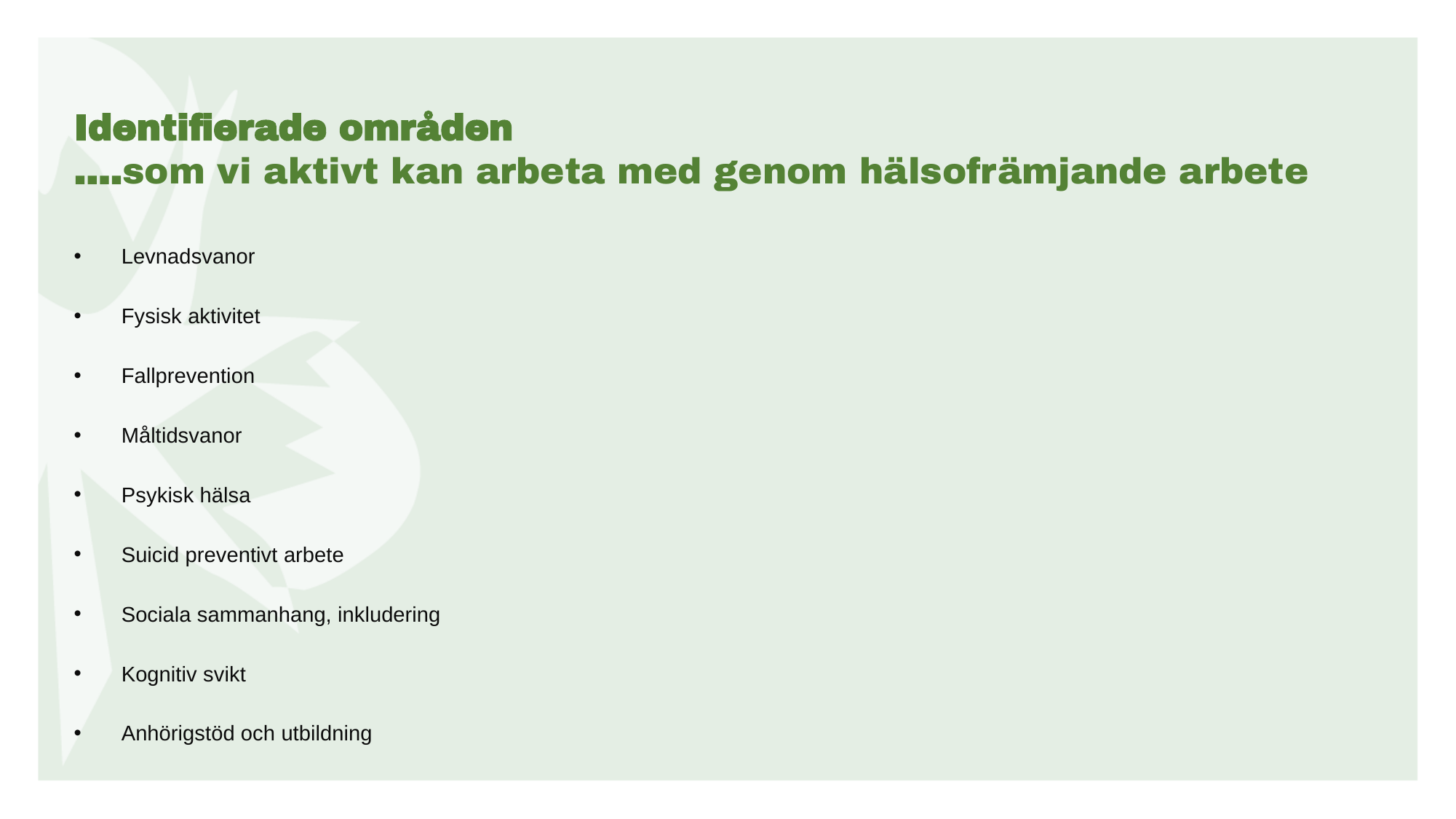

# Identifierade områden ….som vi aktivt kan arbeta med genom hälsofrämjande arbete
Levnadsvanor

Fysisk aktivitet

Fallprevention

Måltidsvanor

Psykisk hälsa

Suicid preventivt arbete

Sociala sammanhang, inkludering

Kognitiv svikt

Anhörigstöd och utbildning